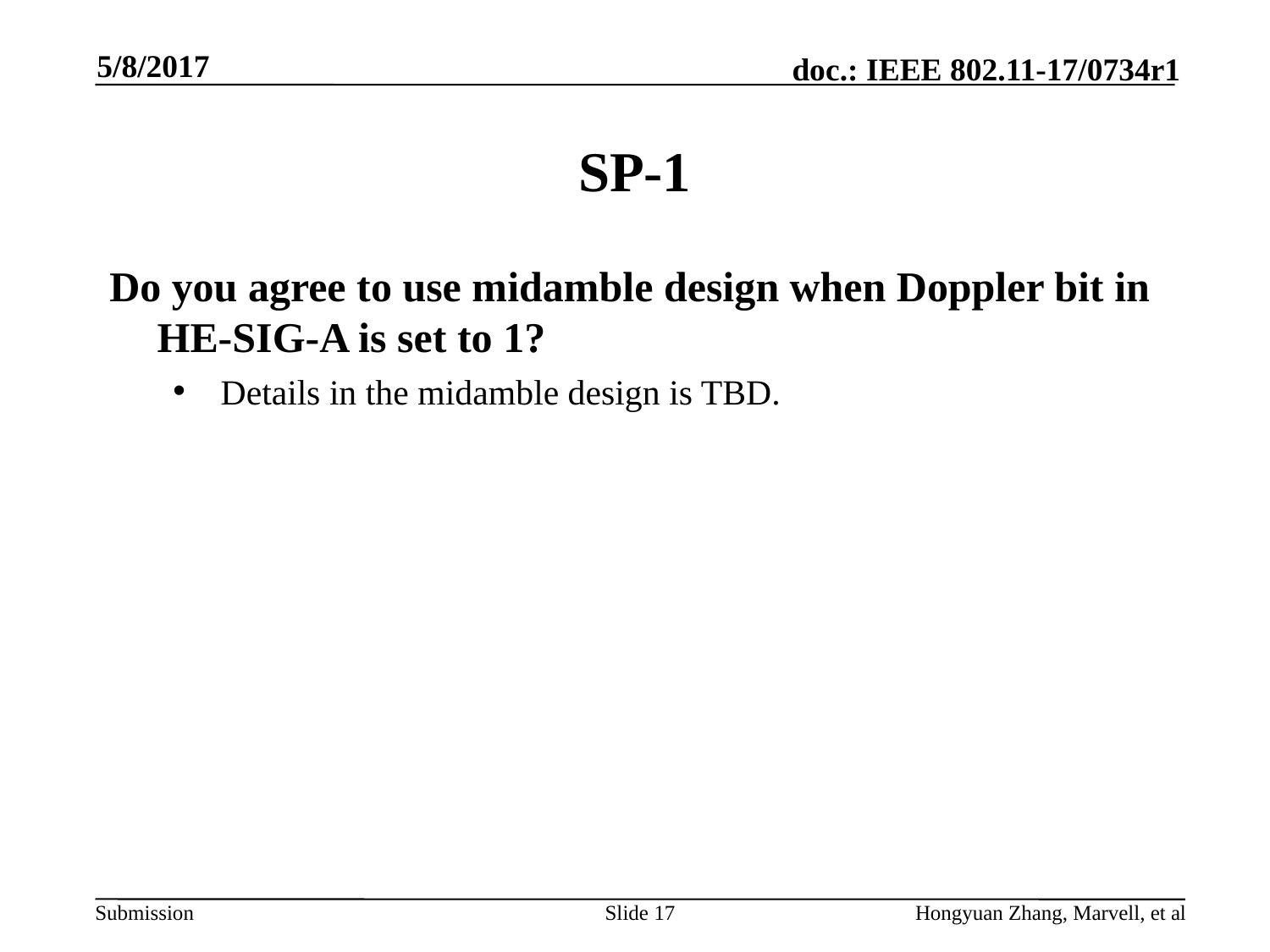

5/8/2017
# SP-1
Do you agree to use midamble design when Doppler bit in HE-SIG-A is set to 1?
Details in the midamble design is TBD.
Slide 17
Hongyuan Zhang, Marvell, et al